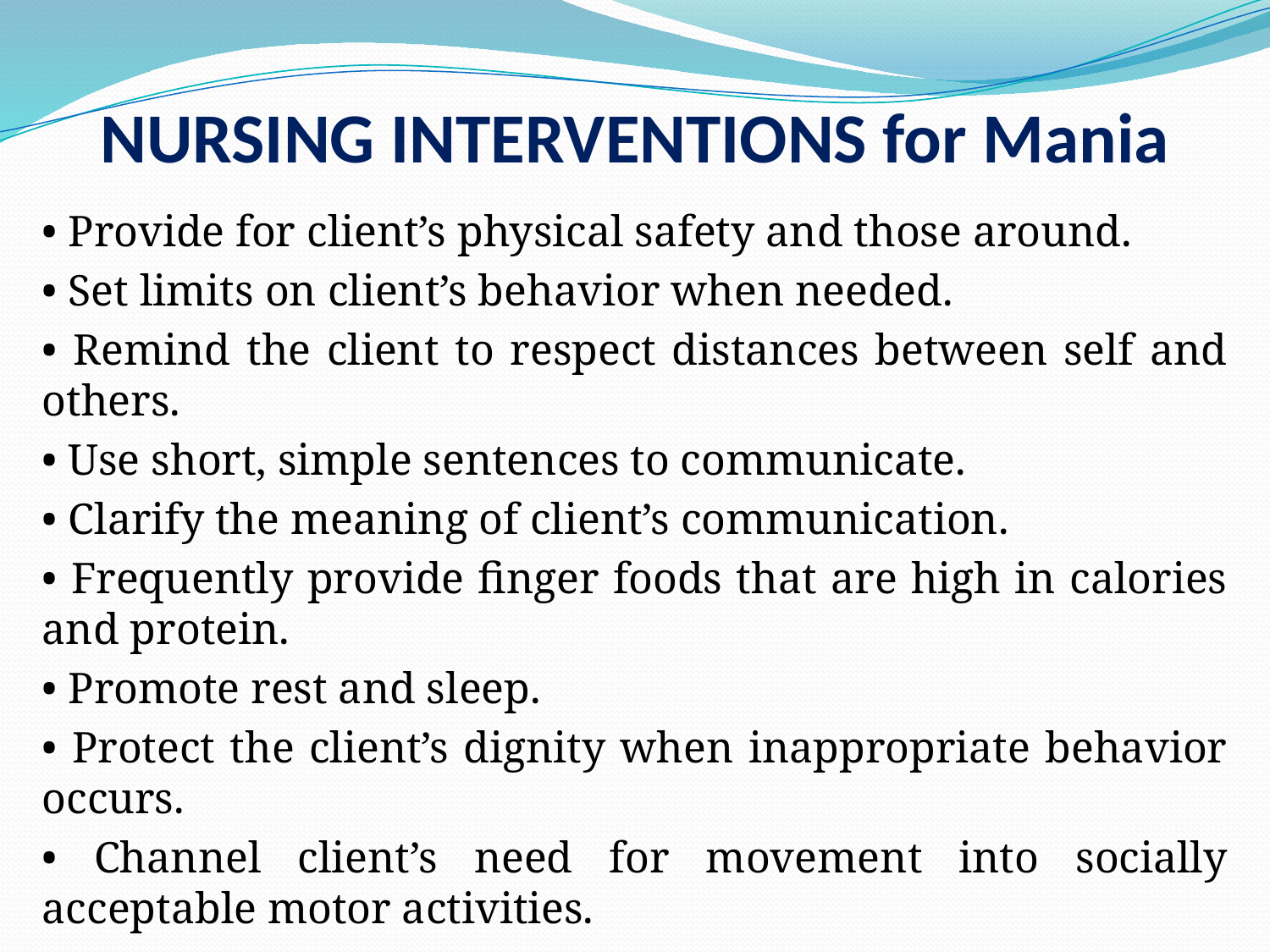

NURSING INTERVENTIONS for Mania
• Provide for client’s physical safety and those around.
• Set limits on client’s behavior when needed.
• Remind the client to respect distances between self and others.
• Use short, simple sentences to communicate.
• Clarify the meaning of client’s communication.
• Frequently provide finger foods that are high in calories and protein.
• Promote rest and sleep.
• Protect the client’s dignity when inappropriate behavior occurs.
• Channel client’s need for movement into socially acceptable motor activities.